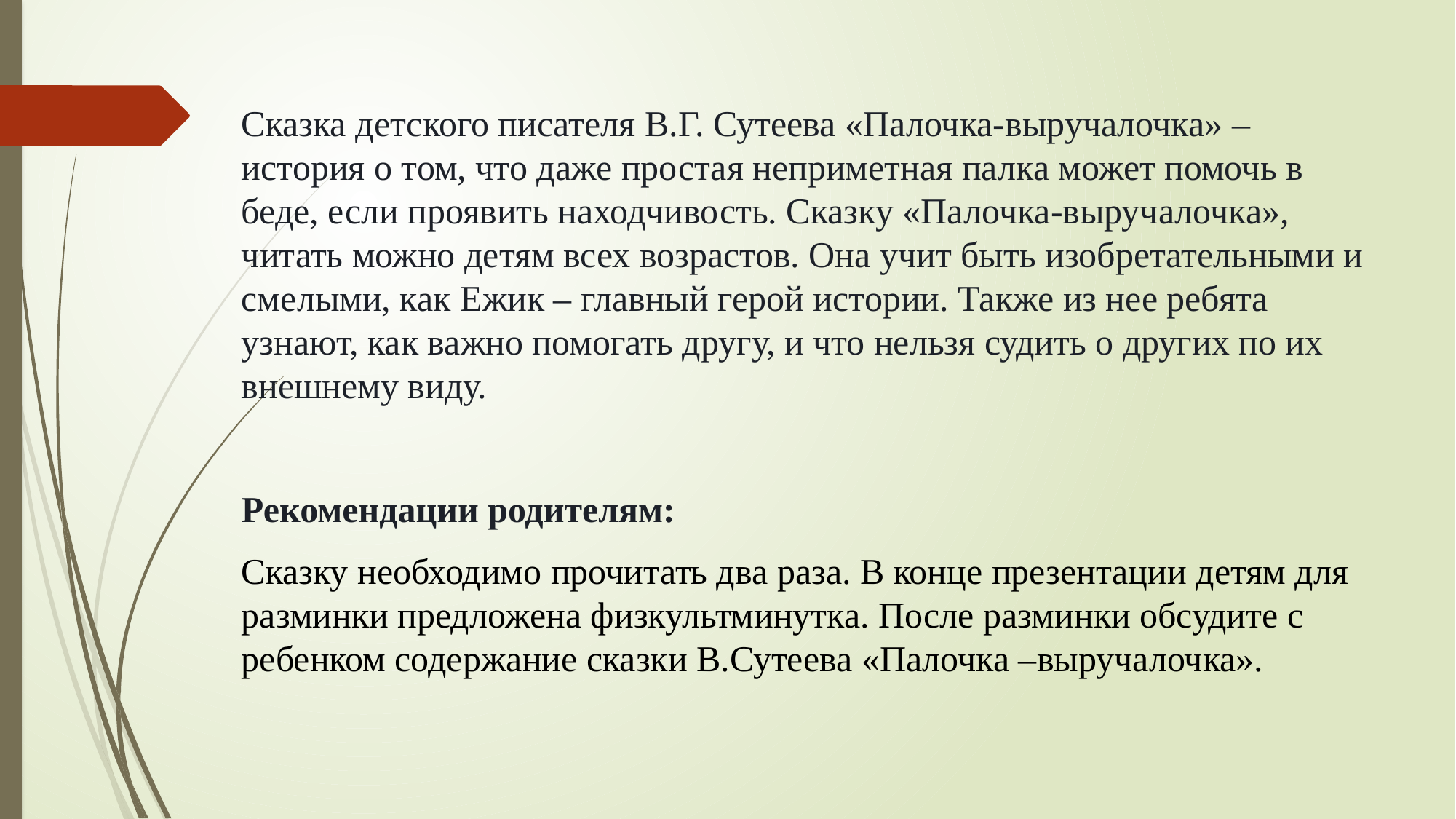

Сказка детского писателя В.Г. Сутеева «Палочка-выручалочка» – история о том, что даже простая неприметная палка может помочь в беде, если проявить находчивость. Сказку «Палочка-выручалочка», читать можно детям всех возрастов. Она учит быть изобретательными и смелыми, как Ежик – главный герой истории. Также из нее ребята узнают, как важно помогать другу, и что нельзя судить о других по их внешнему виду.

Рекомендации родителям:
Сказку необходимо прочитать два раза. В конце презентации детям для разминки предложена физкультминутка. После разминки обсудите с ребенком содержание сказки В.Сутеева «Палочка –выручалочка».